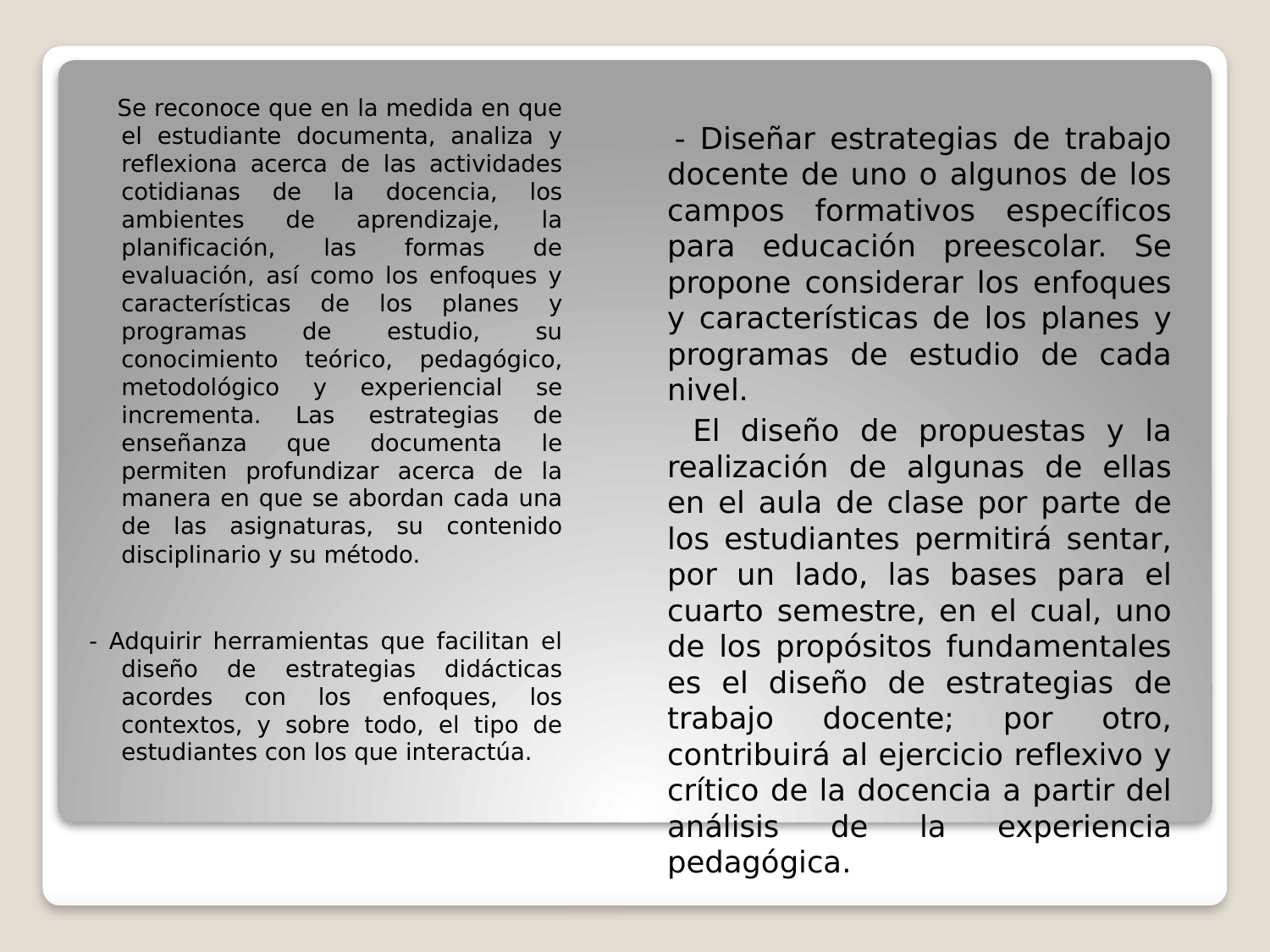

Se reconoce que en la medida en que el estudiante documenta, analiza y reflexiona acerca de las actividades cotidianas de la docencia, los ambientes de aprendizaje, la planificación, las formas de evaluación, así como los enfoques y características de los planes y programas de estudio, su conocimiento teórico, pedagógico, metodológico y experiencial se incrementa. Las estrategias de enseñanza que documenta le permiten profundizar acerca de la manera en que se abordan cada una de las asignaturas, su contenido disciplinario y su método.

- Adquirir herramientas que facilitan el diseño de estrategias didácticas acordes con los enfoques, los contextos, y sobre todo, el tipo de estudiantes con los que interactúa.

   - Diseñar estrategias de trabajo docente de uno o algunos de los campos formativos específicos para educación preescolar. Se propone considerar los enfoques y características de los planes y programas de estudio de cada nivel.
   El diseño de propuestas y la realización de algunas de ellas en el aula de clase por parte de los estudiantes permitirá sentar, por un lado, las bases para el cuarto semestre, en el cual, uno de los propósitos fundamentales es el diseño de estrategias de trabajo docente; por otro, contribuirá al ejercicio reflexivo y crítico de la docencia a partir del análisis de la experiencia pedagógica.